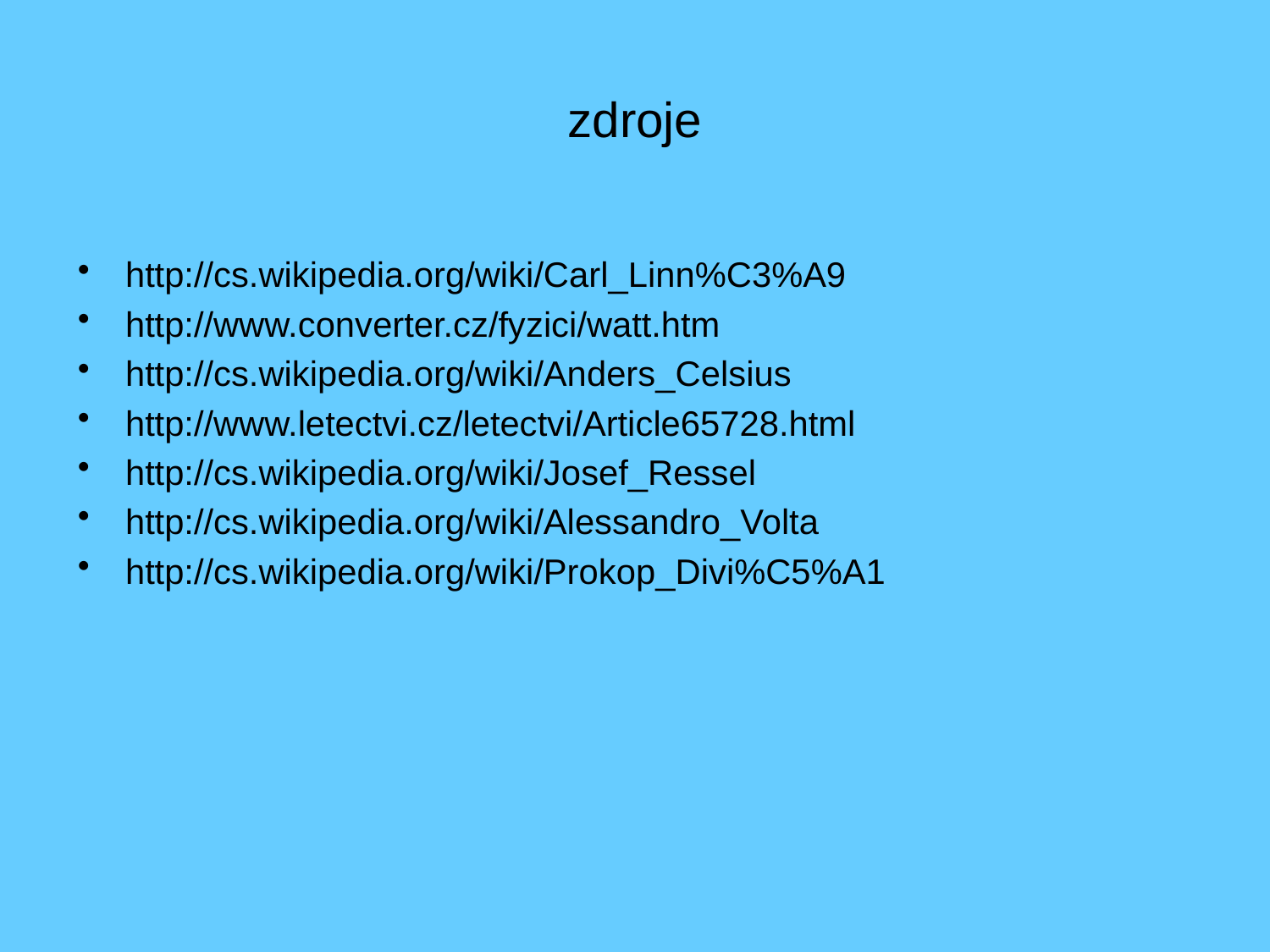

# zdroje
http://cs.wikipedia.org/wiki/Carl_Linn%C3%A9
http://www.converter.cz/fyzici/watt.htm
http://cs.wikipedia.org/wiki/Anders_Celsius
http://www.letectvi.cz/letectvi/Article65728.html
http://cs.wikipedia.org/wiki/Josef_Ressel
http://cs.wikipedia.org/wiki/Alessandro_Volta
http://cs.wikipedia.org/wiki/Prokop_Divi%C5%A1